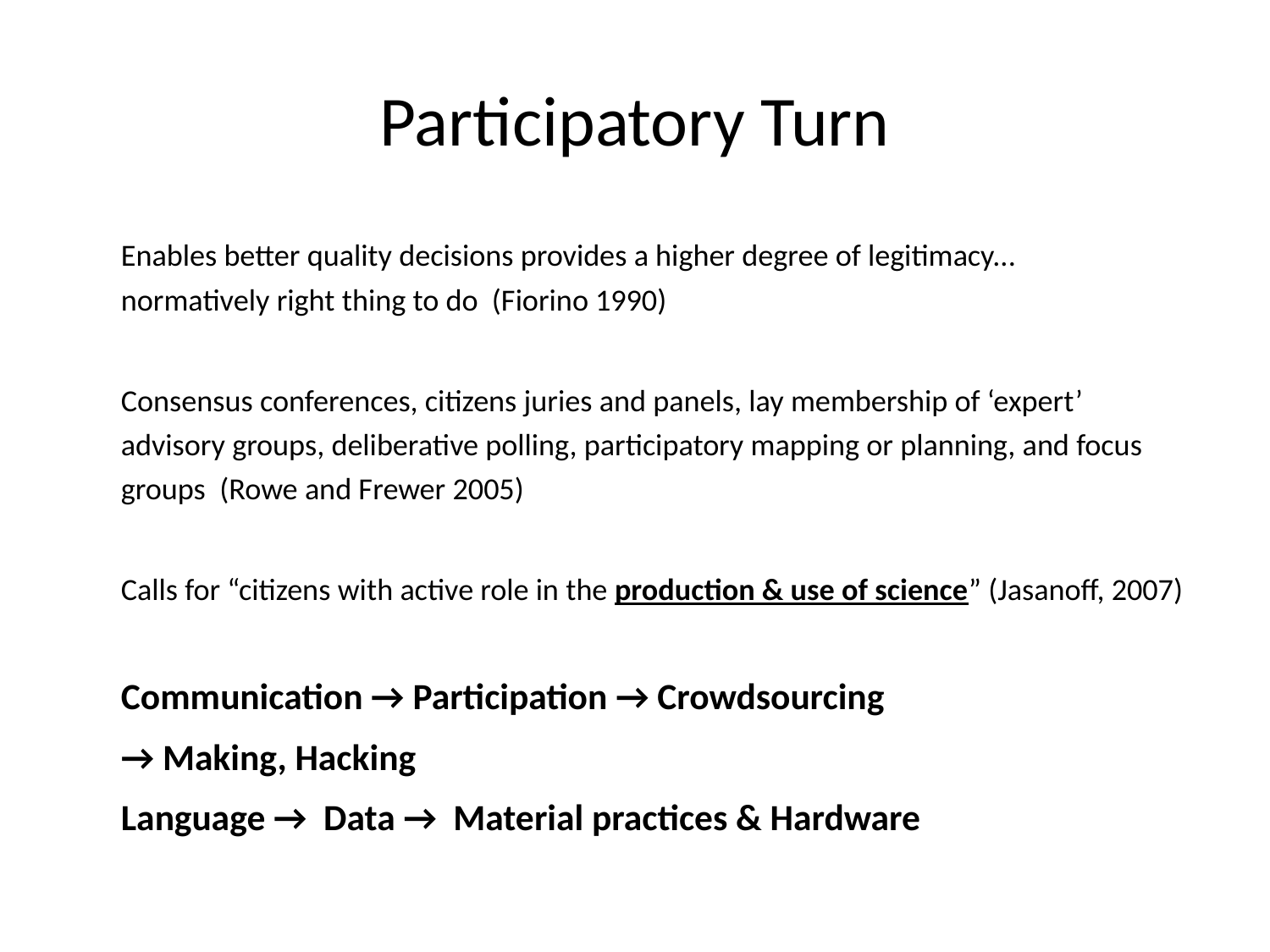

# Participatory Turn
	Enables better quality decisions provides a higher degree of legitimacy...
normatively right thing to do  (Fiorino 1990)

	Consensus conferences, citizens juries and panels, lay membership of ‘expert’ advisory groups, deliberative polling, participatory mapping or planning, and focus groups  (Rowe and Frewer 2005)

	Calls for “citizens with active role in the production & use of science” (Jasanoff, 2007)

	Communication → Participation → Crowdsourcing
							→ Making, Hacking
	Language →  Data →  Material practices & Hardware